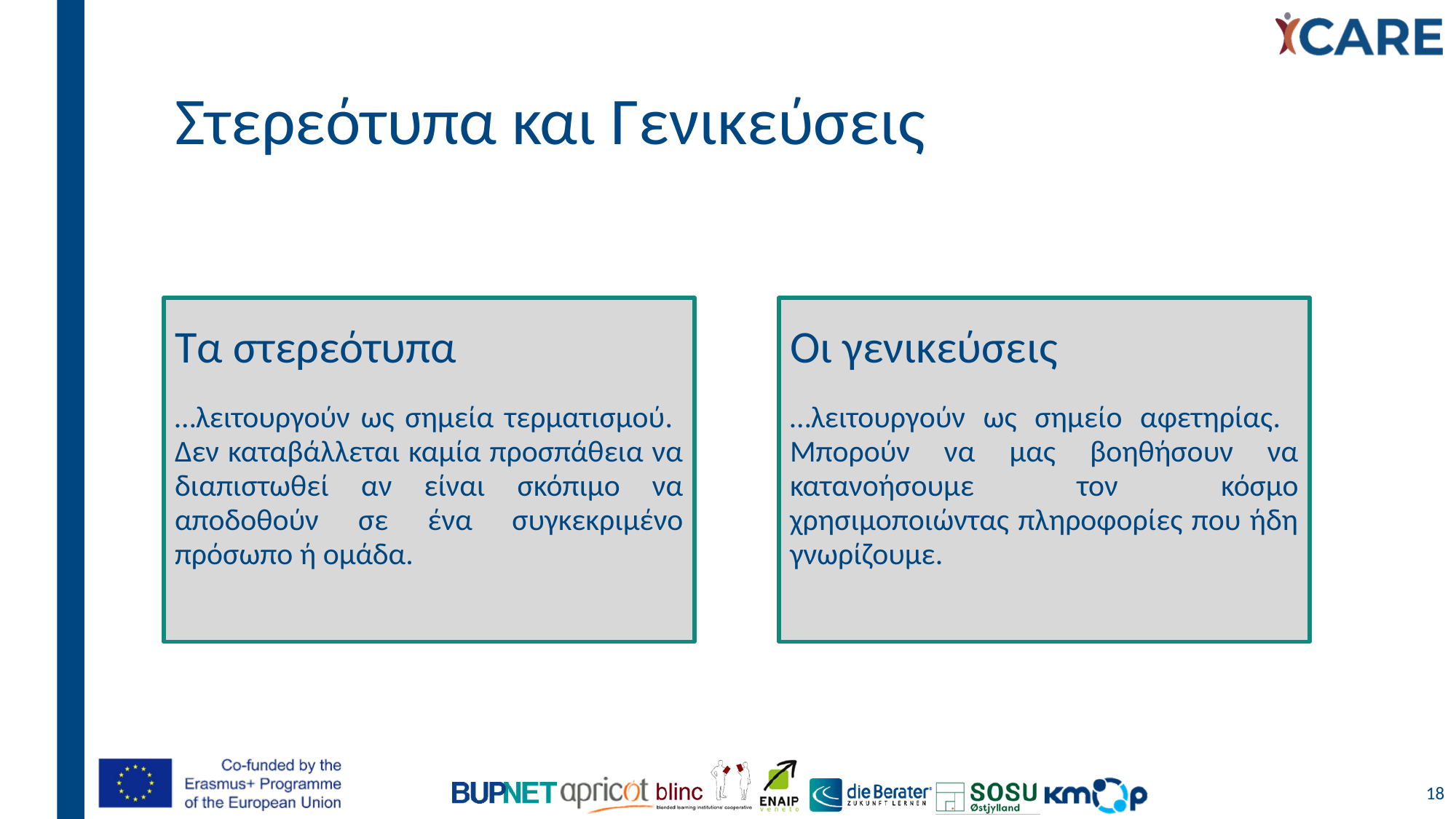

# Στερεότυπα και Γενικεύσεις
Τα στερεότυπα
Οι γενικεύσεις

…λειτουργούν ως σημεία τερματισμού.
Δεν καταβάλλεται καμία προσπάθεια να διαπιστωθεί αν είναι σκόπιμο να αποδοθούν σε ένα συγκεκριμένο πρόσωπο ή ομάδα.
…λειτουργούν ως σημείο αφετηρίας.
Μπορούν να μας βοηθήσουν να κατανοήσουμε τον κόσμο χρησιμοποιώντας πληροφορίες που ήδη γνωρίζουμε.
18